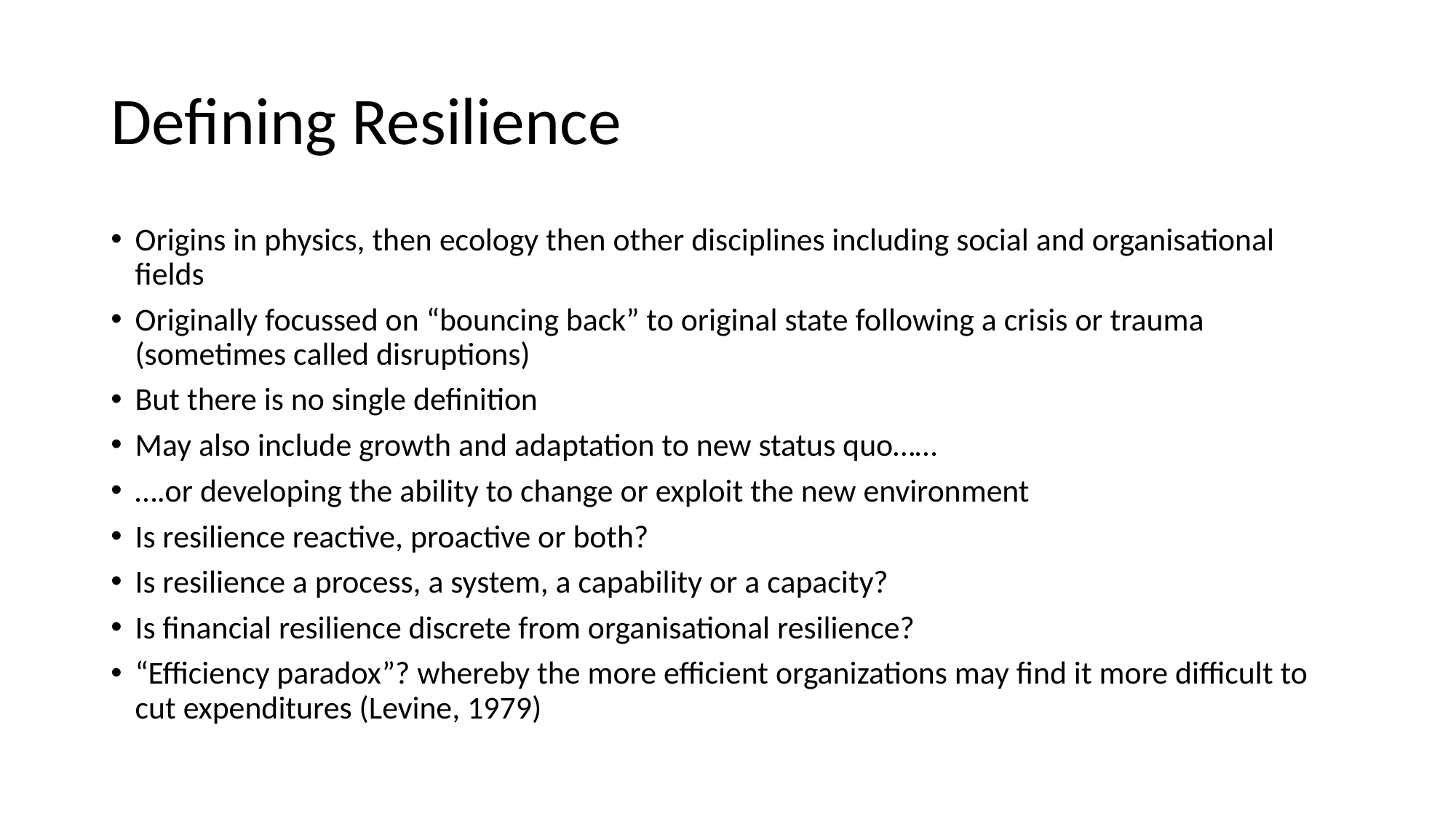

# Defining Resilience
Origins in physics, then ecology then other disciplines including social and organisational fields
Originally focussed on “bouncing back” to original state following a crisis or trauma (sometimes called disruptions)
But there is no single definition
May also include growth and adaptation to new status quo……
….or developing the ability to change or exploit the new environment
Is resilience reactive, proactive or both?
Is resilience a process, a system, a capability or a capacity?
Is financial resilience discrete from organisational resilience?
“Efficiency paradox”? whereby the more efficient organizations may find it more difficult to cut expenditures (Levine, 1979)